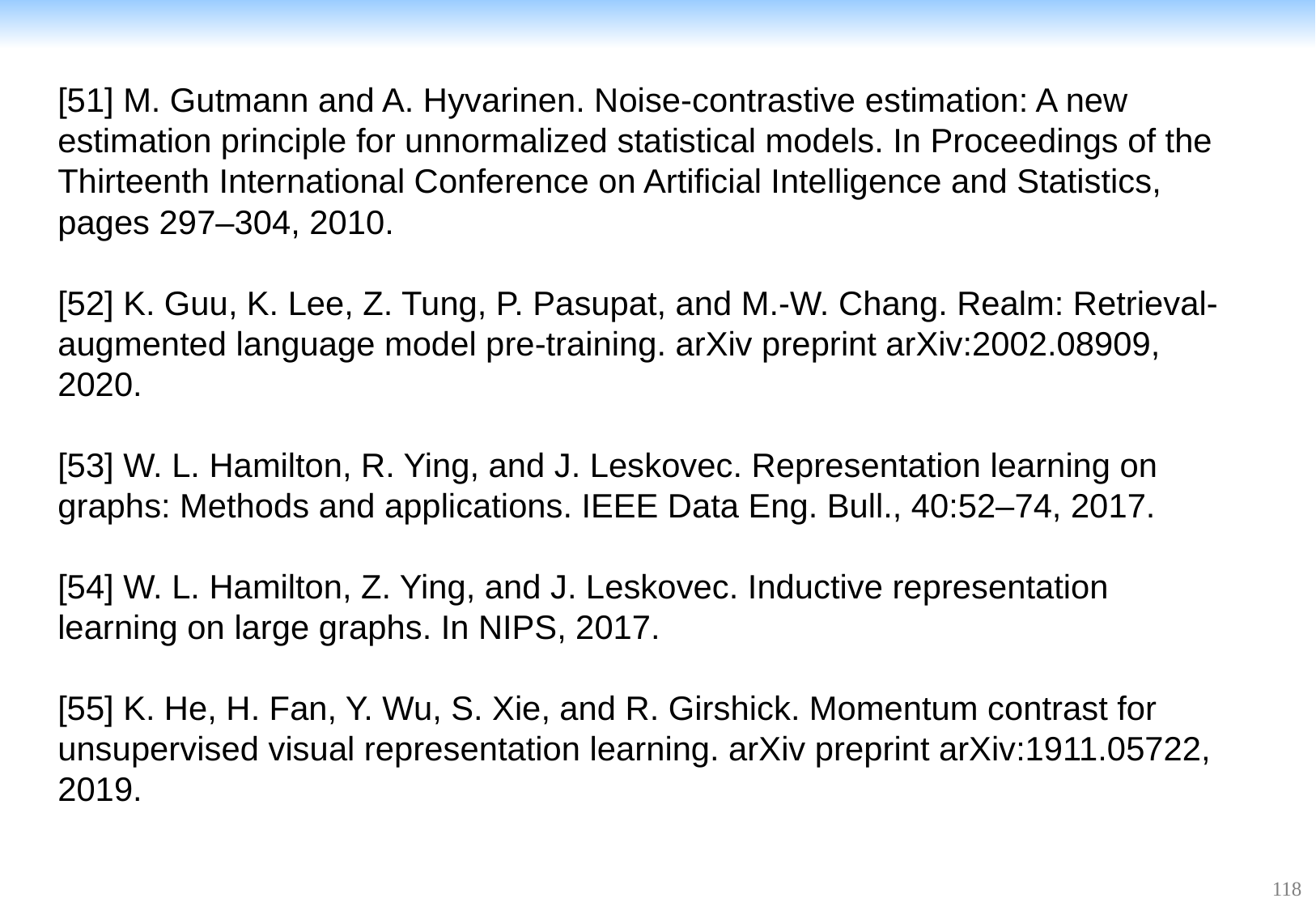

[51] M. Gutmann and A. Hyvarinen. Noise-contrastive estimation: A new estimation principle for unnormalized statistical models. In Proceedings of the Thirteenth International Conference on Artificial Intelligence and Statistics, pages 297–304, 2010.

[52] K. Guu, K. Lee, Z. Tung, P. Pasupat, and M.-W. Chang. Realm: Retrieval-augmented language model pre-training. arXiv preprint arXiv:2002.08909, 2020.

[53] W. L. Hamilton, R. Ying, and J. Leskovec. Representation learning on graphs: Methods and applications. IEEE Data Eng. Bull., 40:52–74, 2017.

[54] W. L. Hamilton, Z. Ying, and J. Leskovec. Inductive representation learning on large graphs. In NIPS, 2017.

[55] K. He, H. Fan, Y. Wu, S. Xie, and R. Girshick. Momentum contrast for unsupervised visual representation learning. arXiv preprint arXiv:1911.05722, 2019.